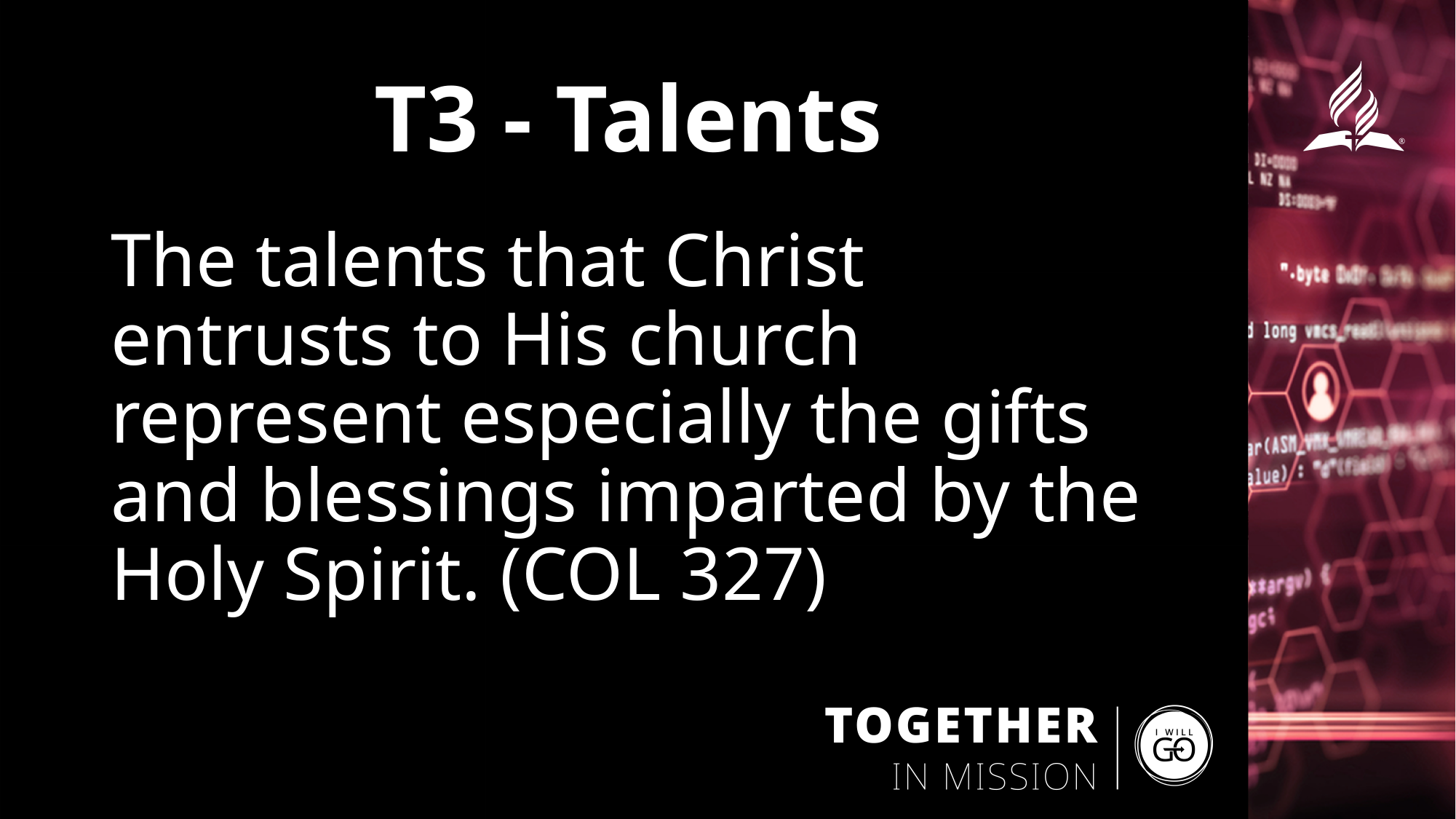

# T3 - Talents
The talents that Christ entrusts to His church represent especially the gifts and blessings imparted by the Holy Spirit. (COL 327)